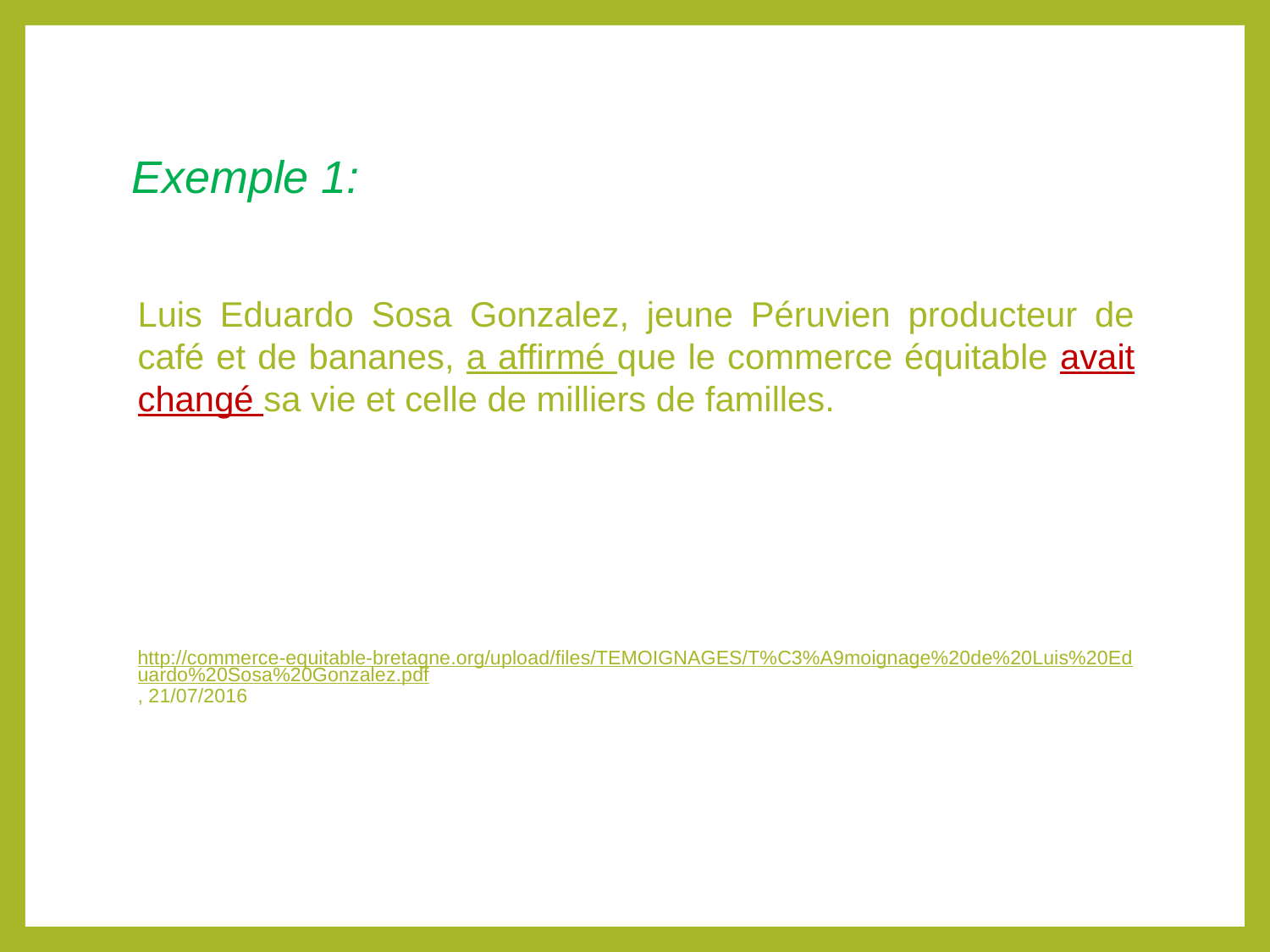

# Exemple 1:
Luis Eduardo Sosa Gonzalez, jeune Péruvien producteur de café et de bananes, a affirmé que le commerce équitable avait changé sa vie et celle de milliers de familles.

http://commerce-equitable-bretagne.org/upload/files/TEMOIGNAGES/T%C3%A9moignage%20de%20Luis%20Eduardo%20Sosa%20Gonzalez.pdf, 21/07/2016